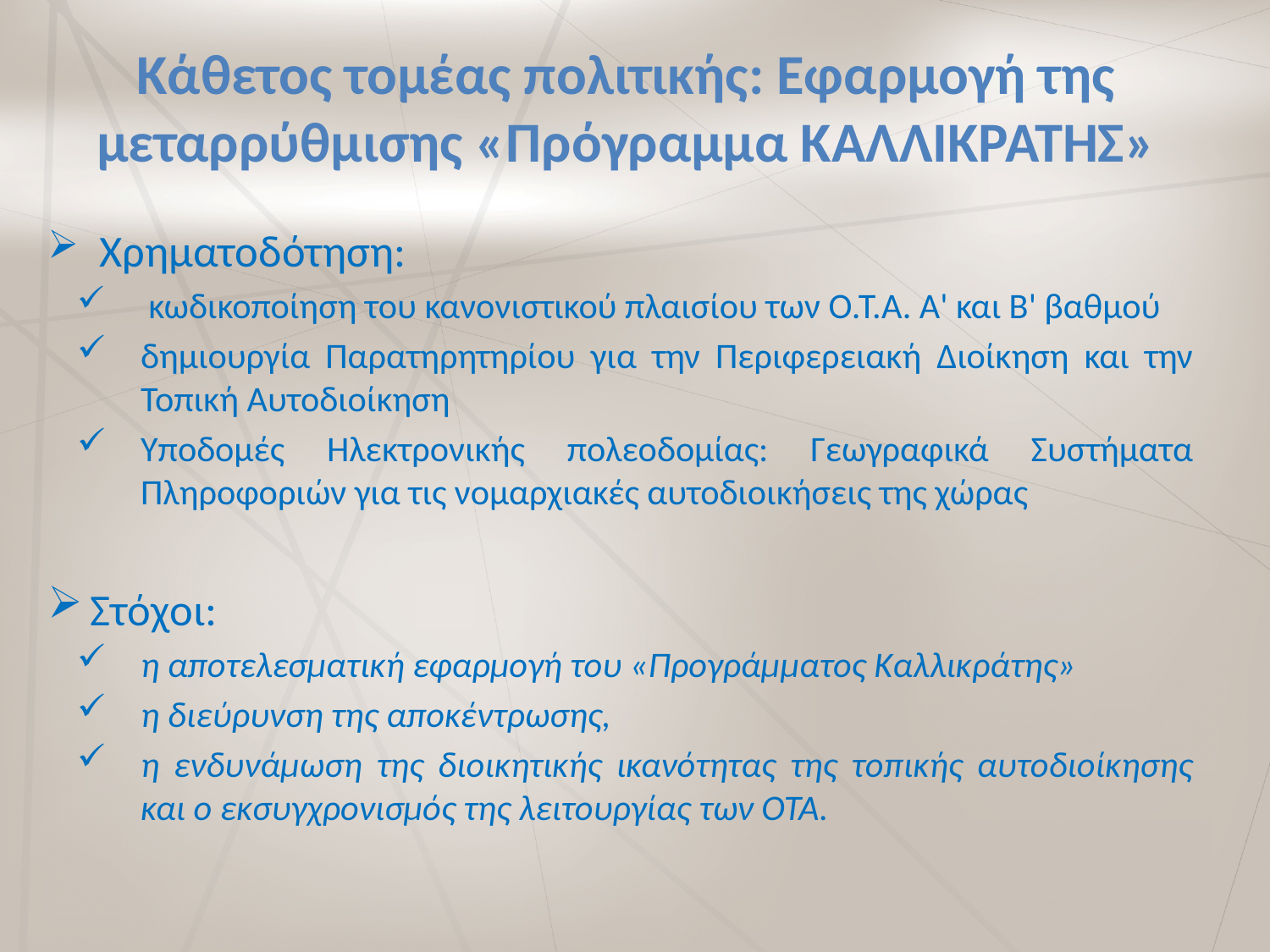

Κάθετος τομέας πολιτικής: Εφαρμογή της μεταρρύθμισης «Πρόγραμμα ΚΑΛΛΙΚΡΑΤΗΣ»
 Χρηματοδότηση:
 κωδικοποίηση του κανονιστικού πλαισίου των Ο.Τ.Α. Α' και Β' βαθμού
δημιουργία Παρατηρητηρίου για την Περιφερειακή Διοίκηση και την Τοπική Αυτοδιοίκηση
Υποδομές Ηλεκτρονικής πολεοδομίας: Γεωγραφικά Συστήματα Πληροφοριών για τις νομαρχιακές αυτοδιοικήσεις της χώρας

Στόχοι:
η αποτελεσματική εφαρμογή του «Προγράμματος Καλλικράτης»
η διεύρυνση της αποκέντρωσης,
η ενδυνάμωση της διοικητικής ικανότητας της τοπικής αυτοδιοίκησης και ο εκσυγχρονισμός της λειτουργίας των ΟΤΑ.